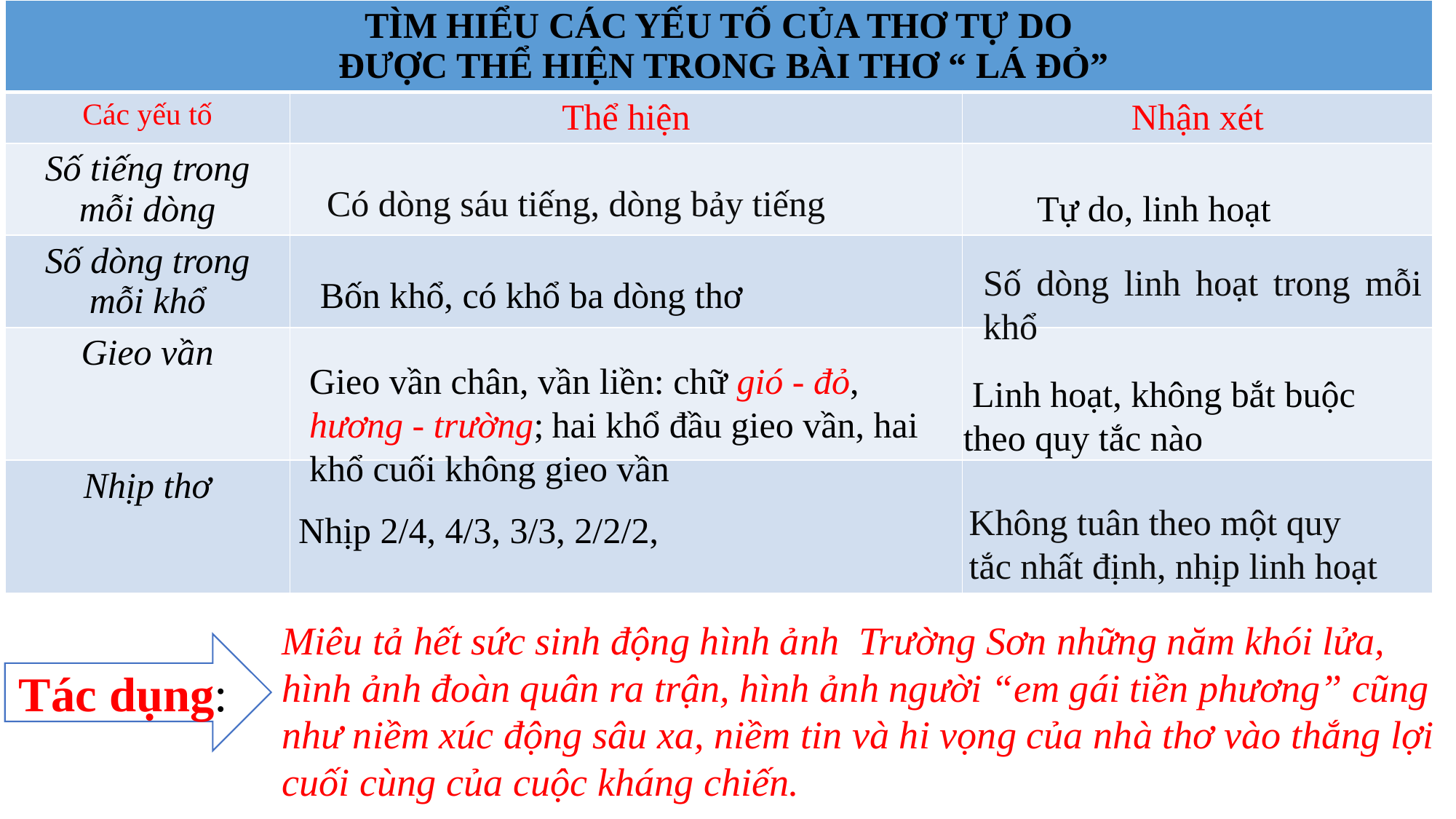

| TÌM HIỂU CÁC YẾU TỐ CỦA THƠ TỰ DO ĐƯỢC THỂ HIỆN TRONG BÀI THƠ “ LÁ ĐỎ” |  |  |
| --- | --- | --- |
| Các yếu tố | Thể hiện | Nhận xét |
| Số tiếng trong mỗi dòng |  |  |
| Số dòng trong mỗi khổ |  |  |
| Gieo vần |  |  |
| Nhịp thơ |  |  |
 Có dòng sáu tiếng, dòng bảy tiếng
Tự do, linh hoạt
Số dòng linh hoạt trong mỗi khổ
Bốn khổ, có khổ ba dòng thơ
Gieo vần chân, vần liền: chữ gió - đỏ, hương - trường; hai khổ đầu gieo vần, hai khổ cuối không gieo vần

 Linh hoạt, không bắt buộc theo quy tắc nào
Không tuân theo một quy tắc nhất định, nhịp linh hoạt
Nhịp 2/4, 4/3, 3/3, 2/2/2,
Tác dụng:
Miêu tả hết sức sinh động hình ảnh  Trường Sơn những năm khói lửa, hình ảnh đoàn quân ra trận, hình ảnh người “em gái tiền phương” cũng như niềm xúc động sâu xa, niềm tin và hi vọng của nhà thơ vào thắng lợi cuối cùng của cuộc kháng chiến.